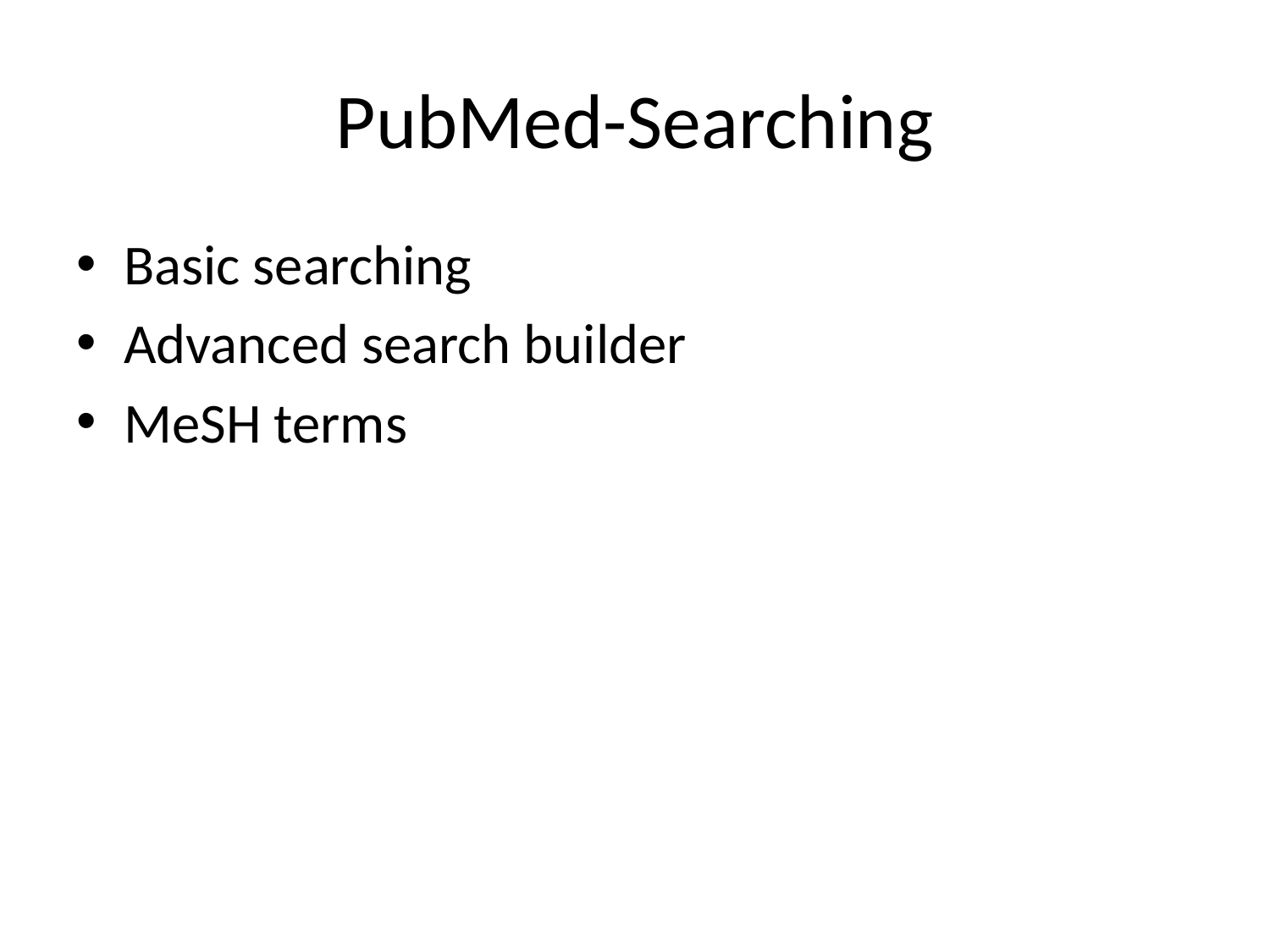

# PubMed-Searching
Basic searching
Advanced search builder
MeSH terms